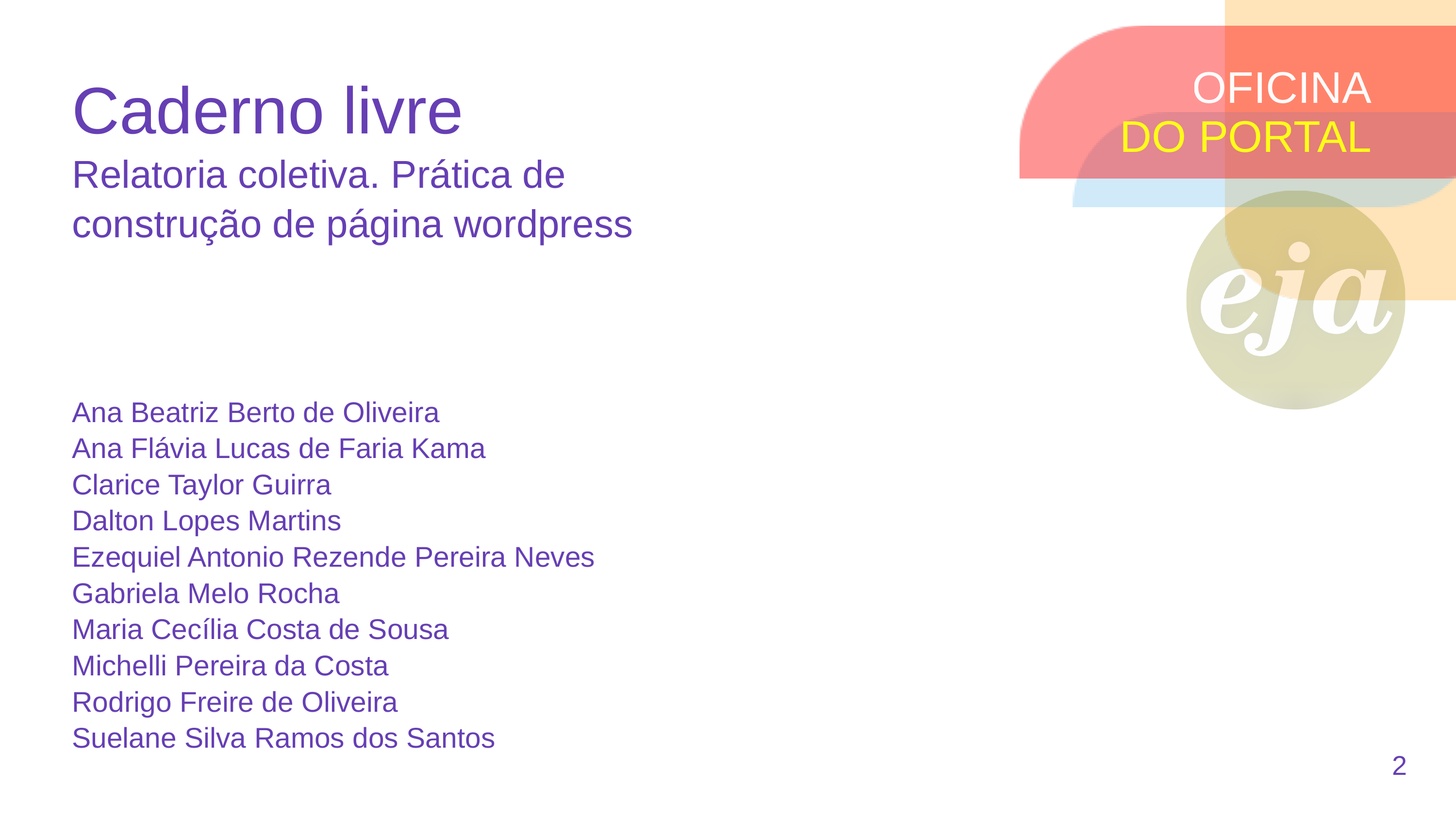

Caderno livre
Relatoria coletiva. Prática de
construção de página wordpress
OFICINA

DO PORTAL

EQUIPE
Ana Beatriz Berto de Oliveira
Ana Flávia Lucas de Faria Kama
Clarice Taylor Guirra
Dalton Lopes Martins
Ezequiel Antonio Rezende Pereira Neves
Gabriela Melo Rocha
Maria Cecília Costa de Sousa
Michelli Pereira da Costa
Rodrigo Freire de Oliveira
Suelane Silva Ramos dos Santos

2